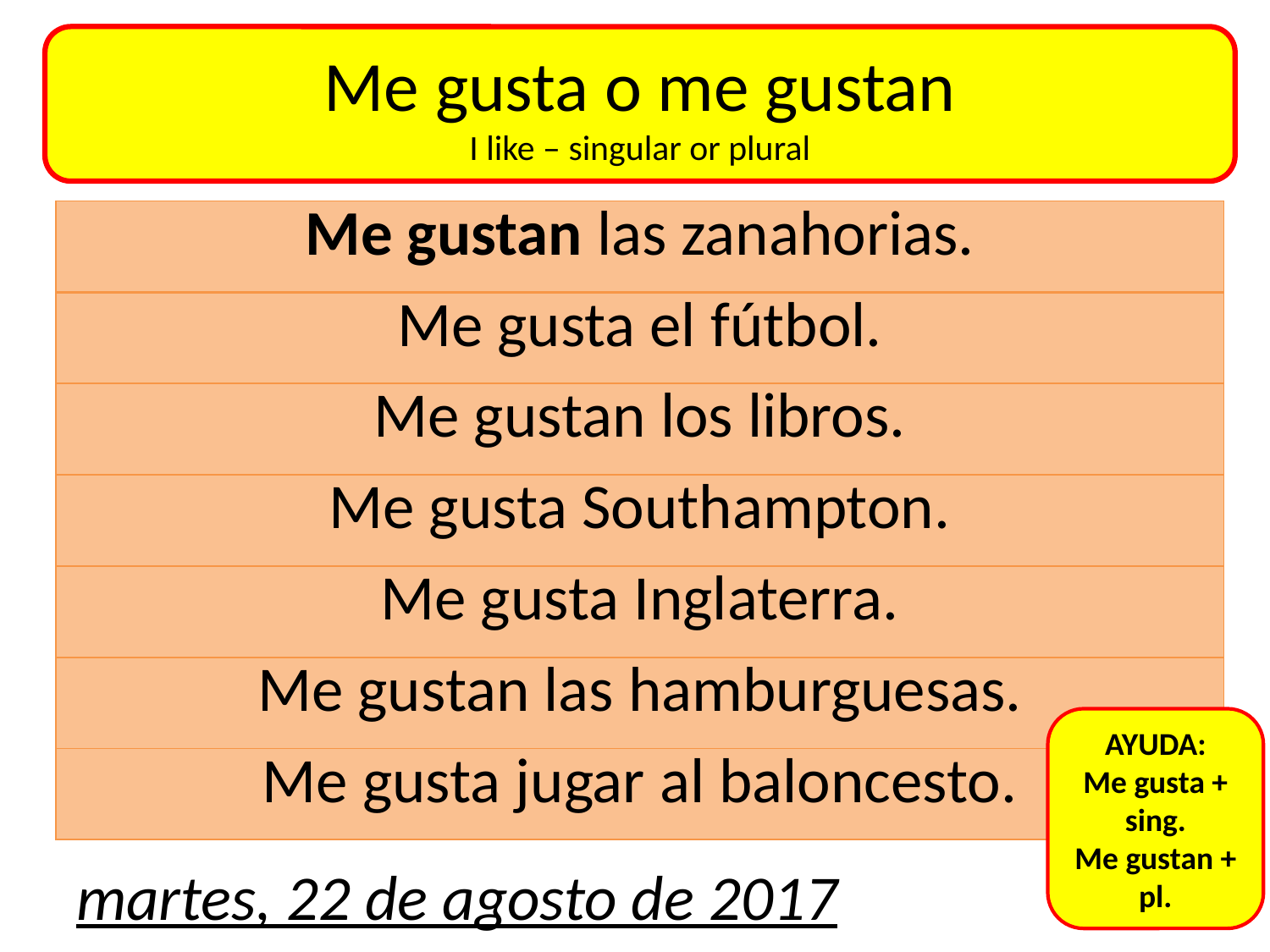

Me gusta o me gustan
I like – singular or plural
| Me gustan las zanahorias. |
| --- |
| Me gusta el fútbol. |
| Me gustan los libros. |
| Me gusta Southampton. |
| Me gusta Inglaterra. |
| Me gustan las hamburguesas. |
| Me gusta jugar al baloncesto. |
| Me gustan las zanahorias. |
| --- |
| \_\_\_\_\_\_\_ el fútbol. |
| \_\_\_\_\_\_\_\_ los libros. |
| \_\_\_\_\_\_\_\_ Southampton. |
| \_\_\_\_\_\_\_\_ Inglaterra. |
| \_\_\_\_\_\_\_\_ las hamburguesas. |
| \_\_\_\_\_\_\_\_ jugar al baloncesto. |
AYUDA:
Me gusta + sing.
Me gustan + pl.
martes, 22 de agosto de 2017